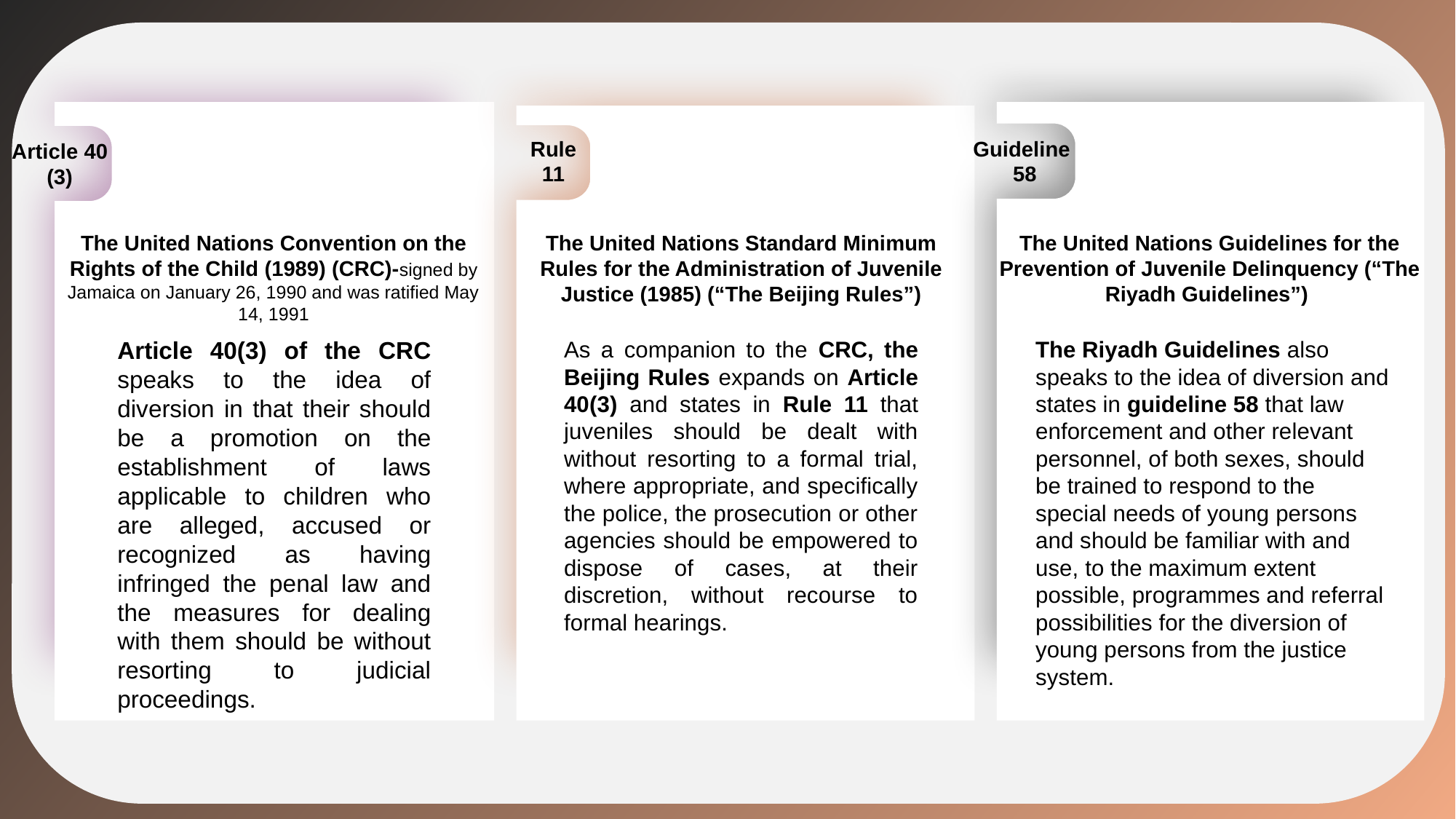

Rule 11
Guideline
58
Article 40 (3)
The United Nations Convention on the Rights of the Child (1989) (CRC)-signed by Jamaica on January 26, 1990 and was ratified May 14, 1991

The United Nations Standard Minimum Rules for the Administration of Juvenile Justice (1985) (“The Beijing Rules”)
The United Nations Guidelines for the Prevention of Juvenile Delinquency (“The Riyadh Guidelines”)

Article 40(3) of the CRC speaks to the idea of diversion in that their should be a promotion on the establishment of laws applicable to children who are alleged, accused or recognized as having infringed the penal law and the measures for dealing with them should be without resorting to judicial proceedings.

As a companion to the CRC, the Beijing Rules expands on Article 40(3) and states in Rule 11 that juveniles should be dealt with without resorting to a formal trial, where appropriate, and specifically the police, the prosecution or other agencies should be empowered to dispose of cases, at their discretion, without recourse to formal hearings.

The Riyadh Guidelines also speaks to the idea of diversion and states in guideline 58 that law enforcement and other relevant personnel, of both sexes, should be trained to respond to the special needs of young persons and should be familiar with and use, to the maximum extent possible, programmes and referral possibilities for the diversion of young persons from the justice system.